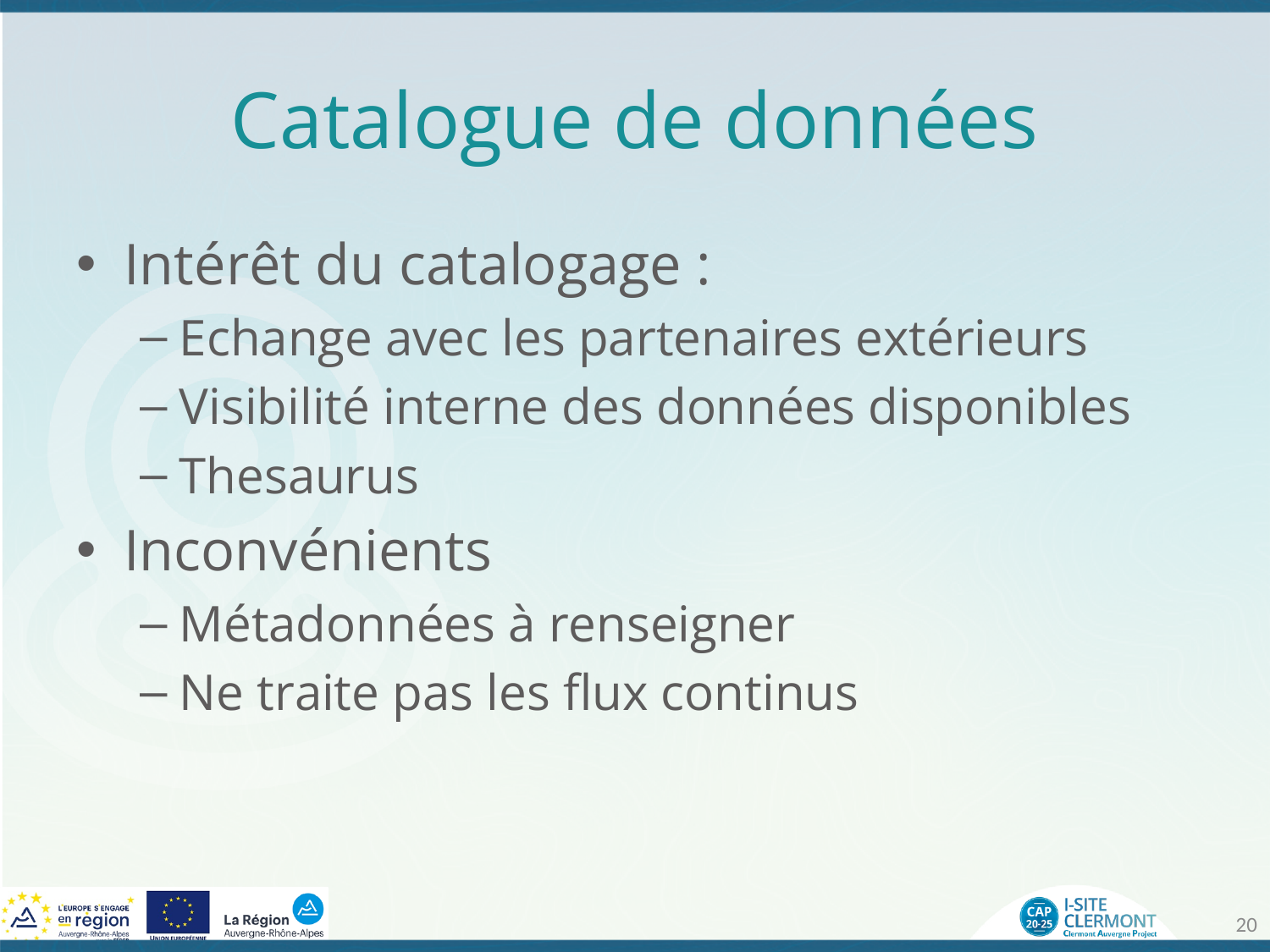

# Catalogue de données
Intérêt du catalogage :
Echange avec les partenaires extérieurs
Visibilité interne des données disponibles
Thesaurus
Inconvénients
Métadonnées à renseigner
Ne traite pas les flux continus
20